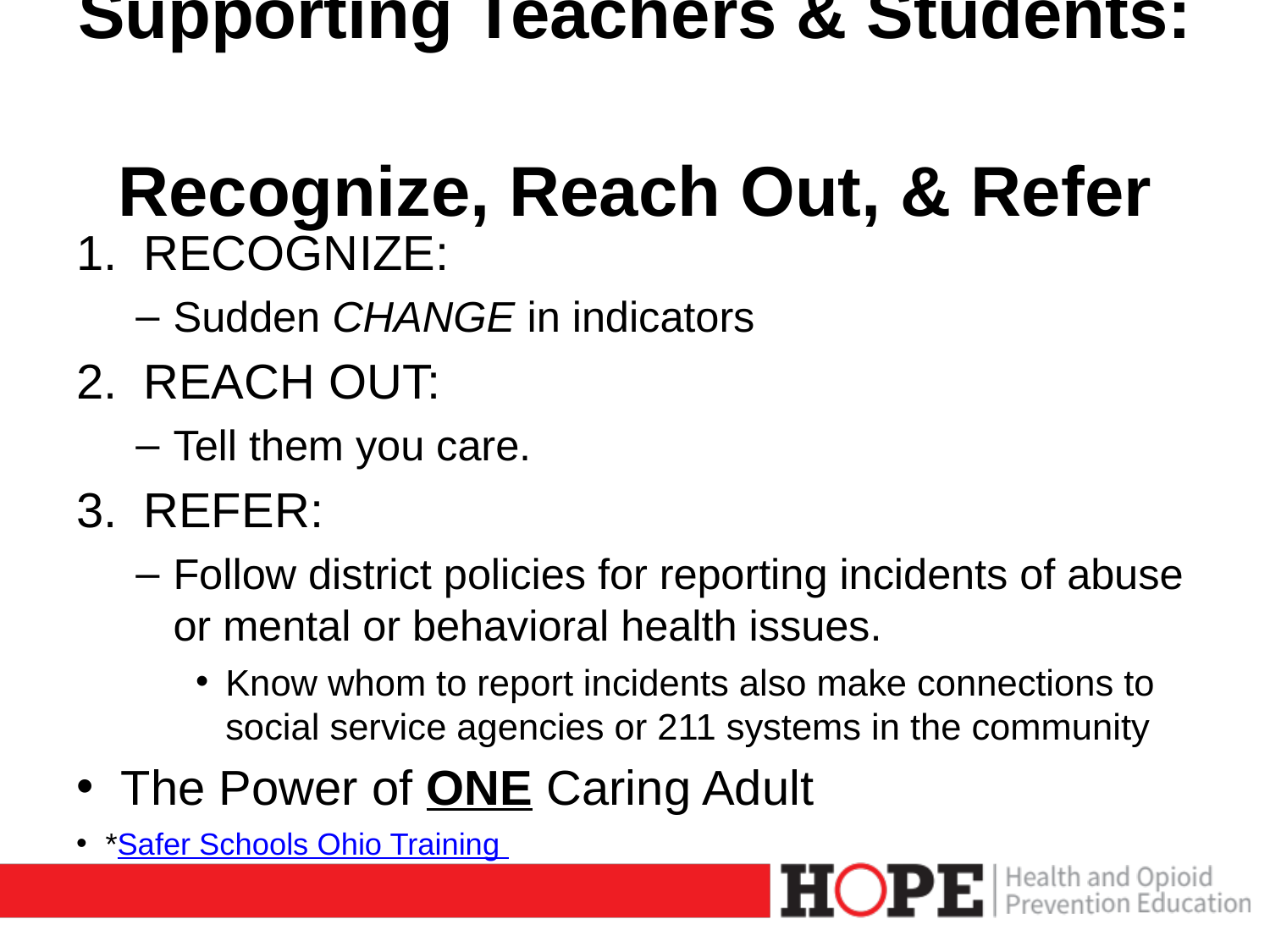

# Supporting Teachers & Students: Recognize, Reach Out, & Refer
RECOGNIZE:
Sudden CHANGE in indicators
REACH OUT:
Tell them you care.
REFER:
Follow district policies for reporting incidents of abuse or mental or behavioral health issues.
Know whom to report incidents also make connections to social service agencies or 211 systems in the community
The Power of ONE Caring Adult
*Safer Schools Ohio Training